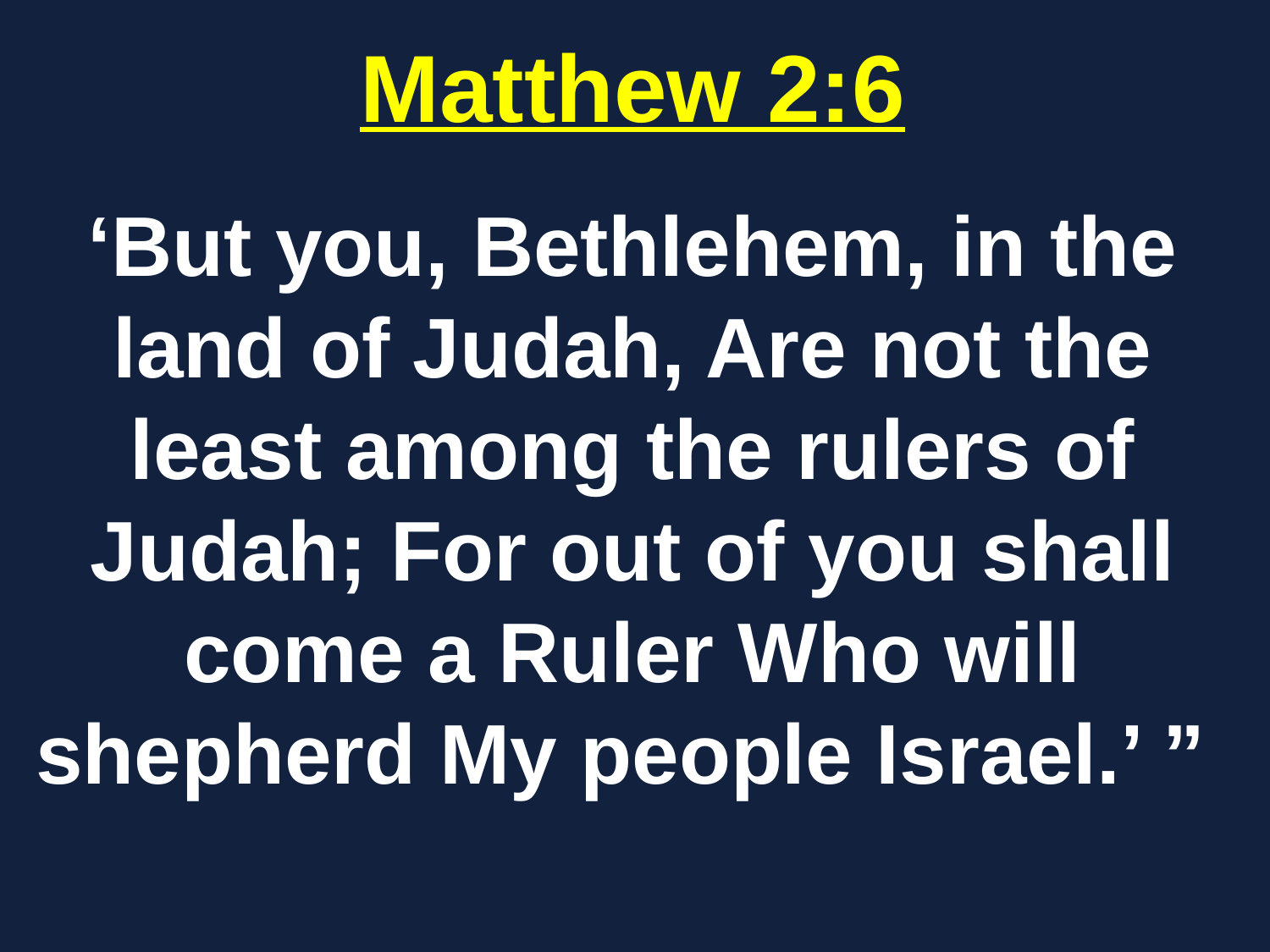

Matthew 2:6

‘But you, Bethlehem, in the land of Judah, Are not the least among the rulers of Judah; For out of you shall come a Ruler Who will shepherd My people Israel.’ ”